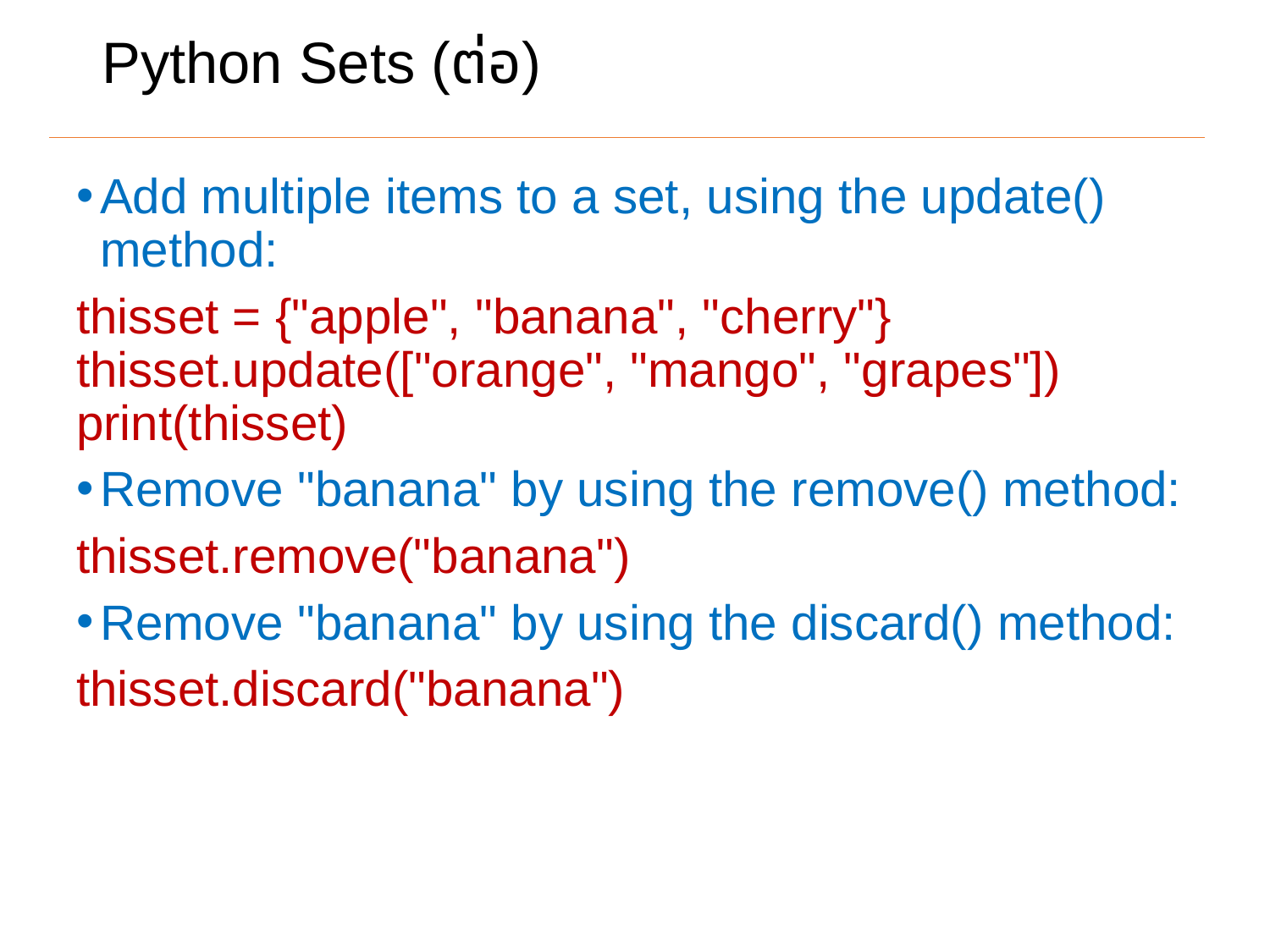

# Python Sets (ต่อ)
Add multiple items to a set, using the update() method:
thisset = {"apple", "banana", "cherry"}
thisset.update(["orange", "mango", "grapes"])
print(thisset)
Remove "banana" by using the remove() method:
thisset.remove("banana")
Remove "banana" by using the discard() method:
thisset.discard("banana")